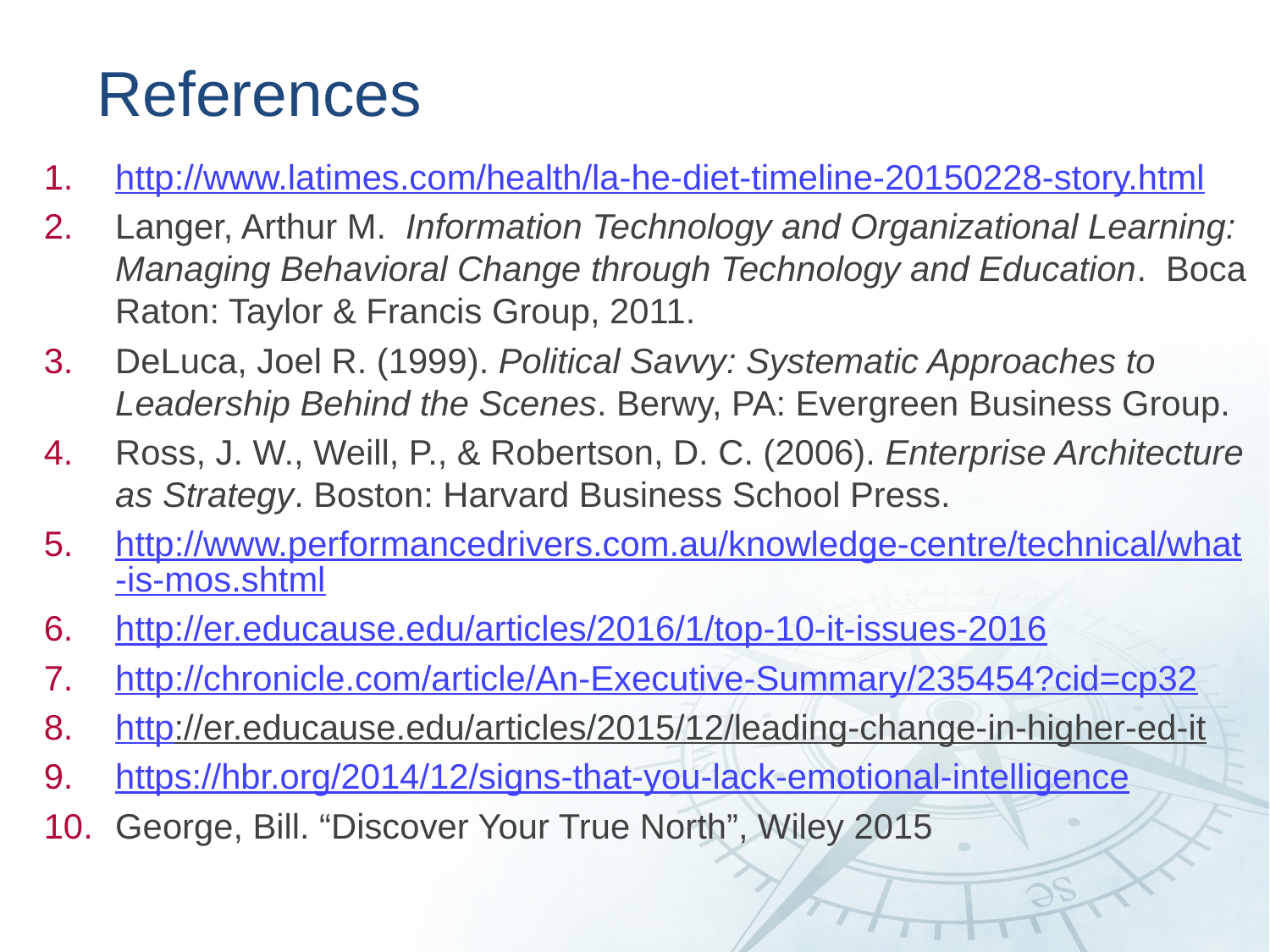

# References
http://www.latimes.com/health/la-he-diet-timeline-20150228-story.html
Langer, Arthur M.  Information Technology and Organizational Learning: Managing Behavioral Change through Technology and Education.  Boca Raton: Taylor & Francis Group, 2011.
DeLuca, Joel R. (1999). Political Savvy: Systematic Approaches to Leadership Behind the Scenes. Berwy, PA: Evergreen Business Group.
Ross, J. W., Weill, P., & Robertson, D. C. (2006). Enterprise Architecture as Strategy. Boston: Harvard Business School Press.
http://www.performancedrivers.com.au/knowledge-centre/technical/what-is-mos.shtml
http://er.educause.edu/articles/2016/1/top-10-it-issues-2016
http://chronicle.com/article/An-Executive-Summary/235454?cid=cp32
http://er.educause.edu/articles/2015/12/leading-change-in-higher-ed-it
https://hbr.org/2014/12/signs-that-you-lack-emotional-intelligence
George, Bill. “Discover Your True North”, Wiley 2015